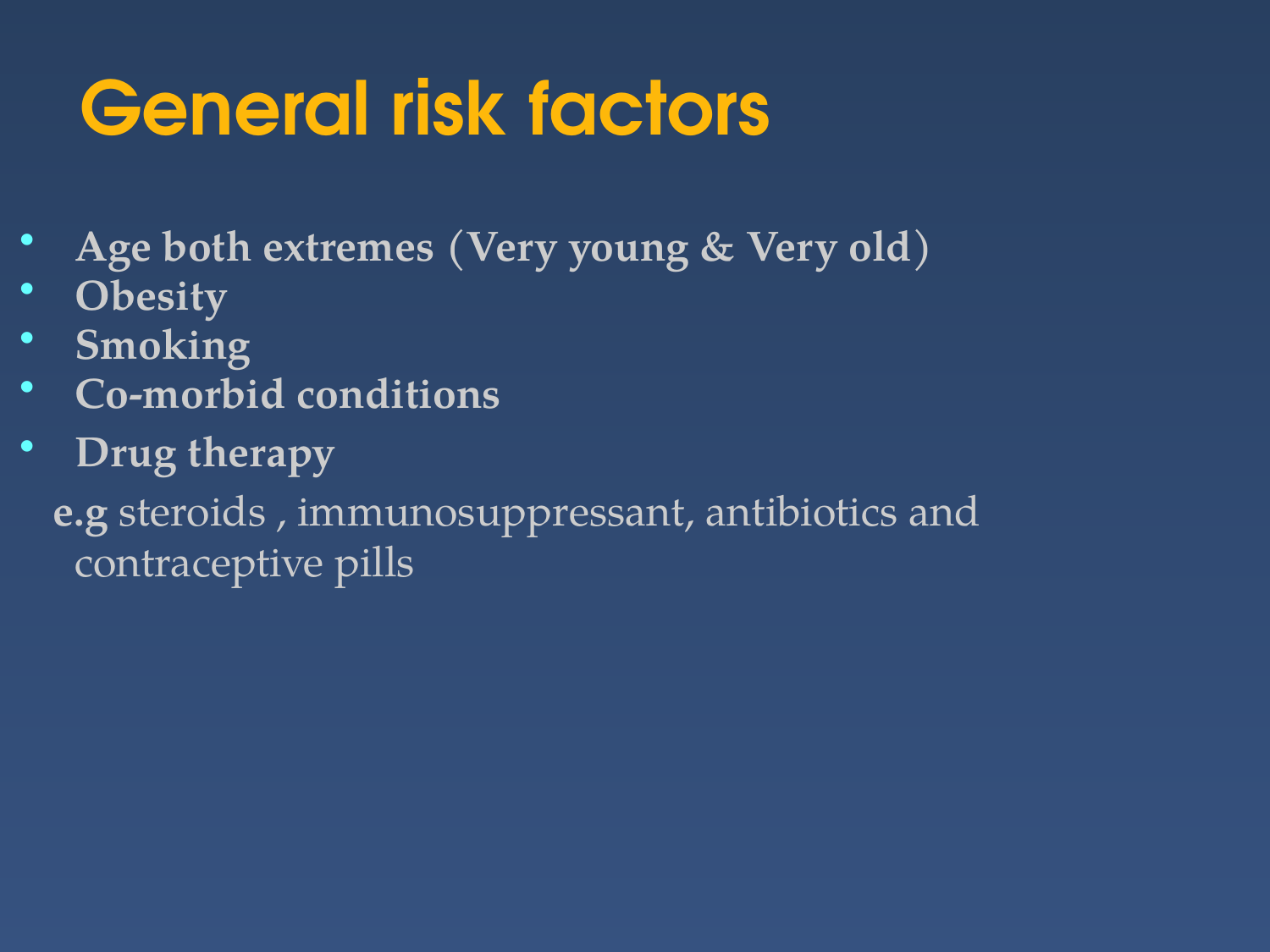

General risk factors
Age both extremes (Very young & Very old)
Obesity
Smoking
Co-morbid conditions
Drug therapy
   e.g steroids , immunosuppressant, antibiotics and contraceptive pills